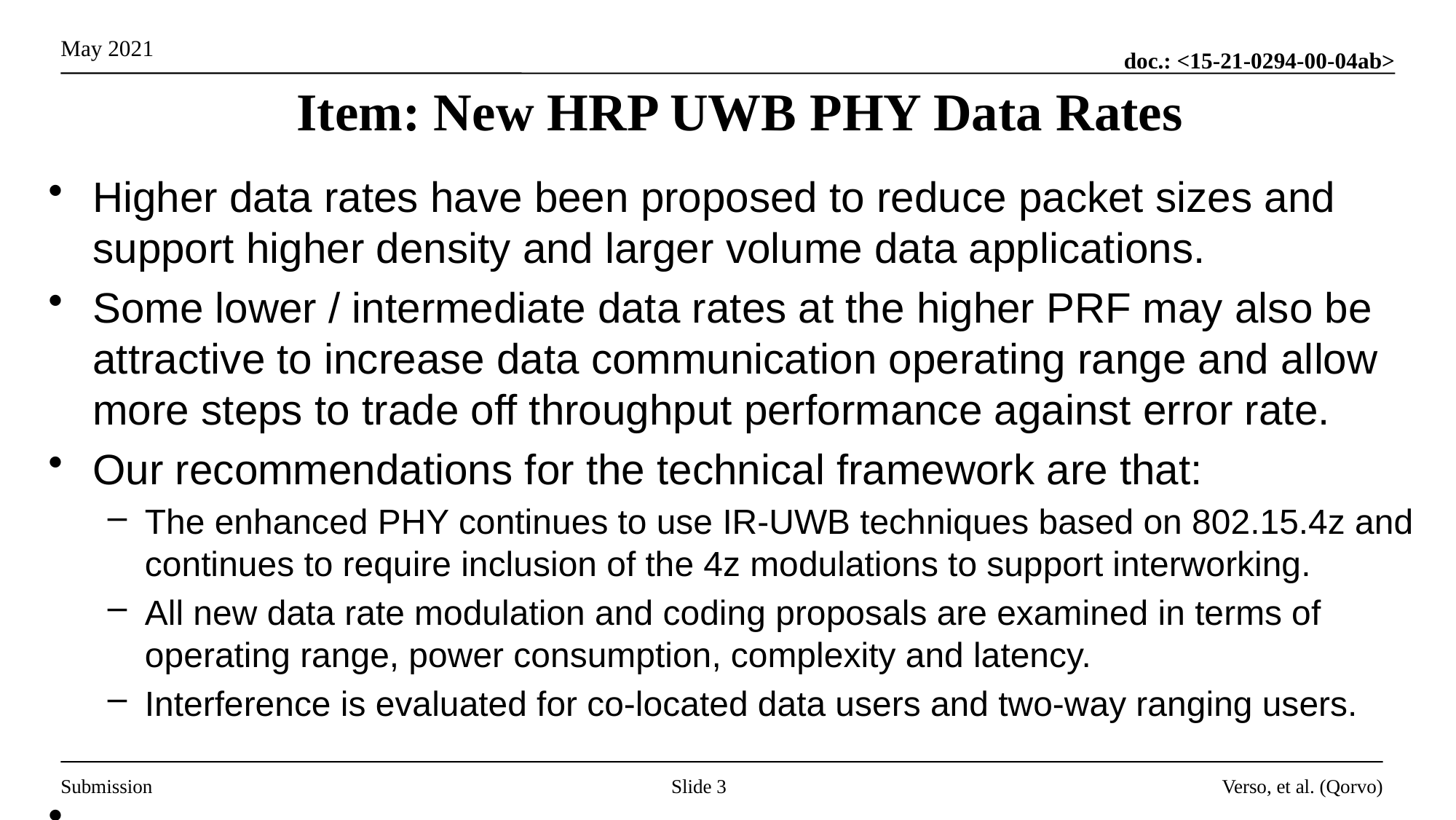

# Item: New HRP UWB PHY Data Rates
Higher data rates have been proposed to reduce packet sizes and support higher density and larger volume data applications.
Some lower / intermediate data rates at the higher PRF may also be attractive to increase data communication operating range and allow more steps to trade off throughput performance against error rate.
Our recommendations for the technical framework are that:
The enhanced PHY continues to use IR-UWB techniques based on 802.15.4z and continues to require inclusion of the 4z modulations to support interworking.
All new data rate modulation and coding proposals are examined in terms of operating range, power consumption, complexity and latency.
Interference is evaluated for co-located data users and two-way ranging users.